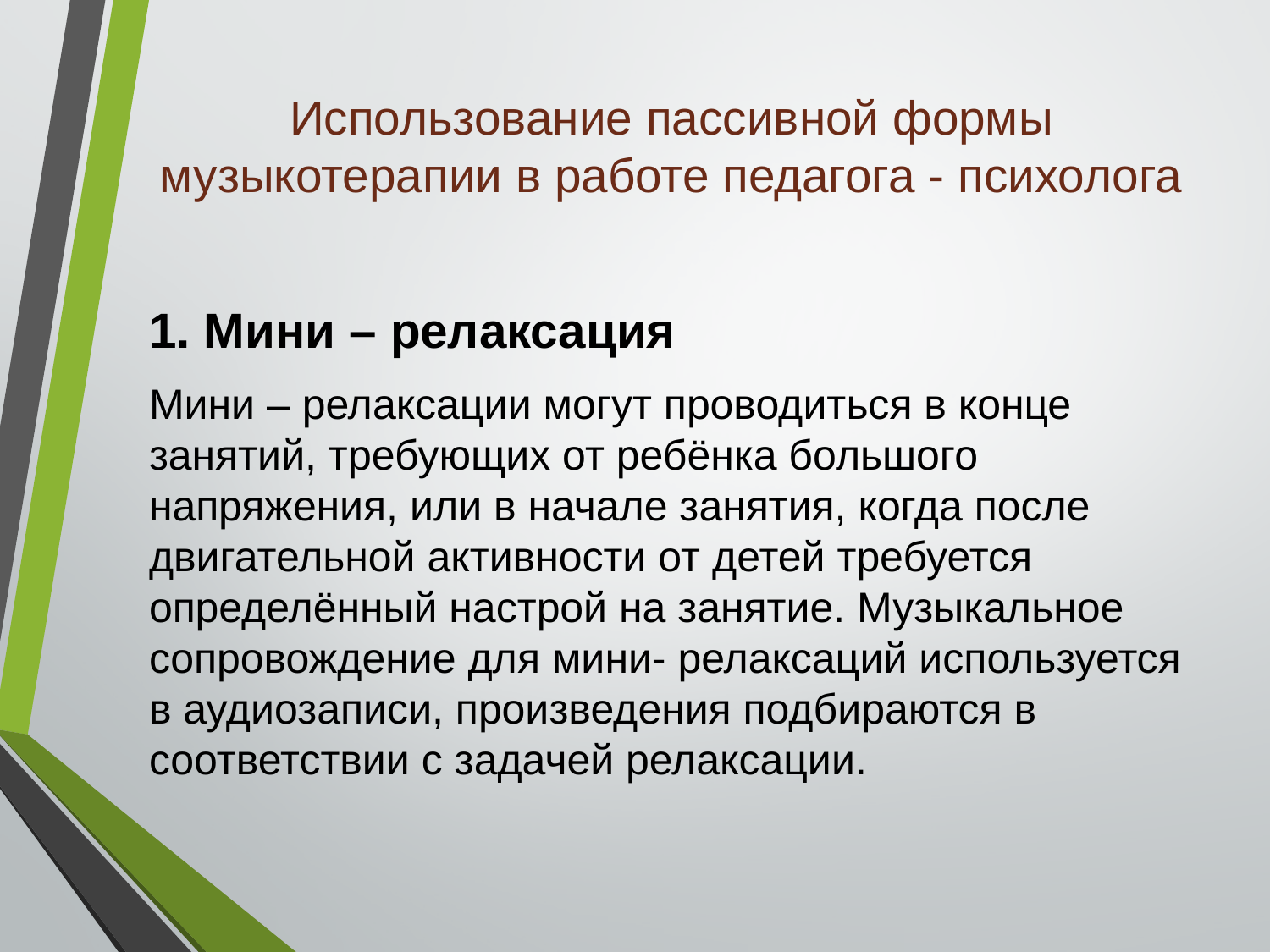

# Использование пассивной формы музыкотерапии в работе педагога - психолога
1. Мини – релаксация
Мини – релаксации могут проводиться в конце занятий, требующих от ребёнка большого напряжения, или в начале занятия, когда после двигательной активности от детей требуется определённый настрой на занятие. Музыкальное сопровождение для мини- релаксаций используется в аудиозаписи, произведения подбираются в соответствии с задачей релаксации.